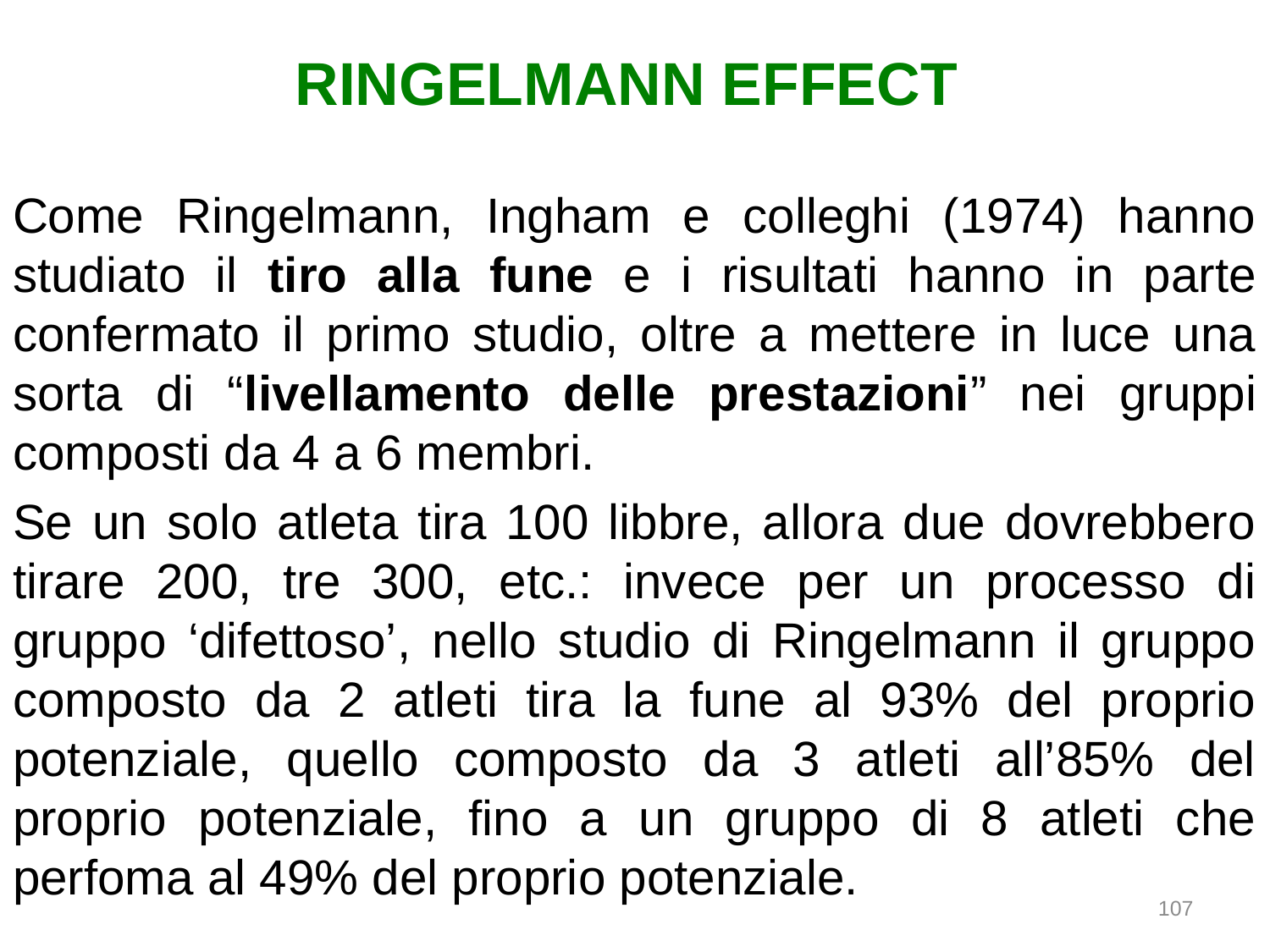

# RINGELMANN EFFECT
Come Ringelmann, Ingham e colleghi (1974) hanno studiato il tiro alla fune e i risultati hanno in parte confermato il primo studio, oltre a mettere in luce una sorta di “livellamento delle prestazioni” nei gruppi composti da 4 a 6 membri.
Se un solo atleta tira 100 libbre, allora due dovrebbero tirare 200, tre 300, etc.: invece per un processo di gruppo ‘difettoso’, nello studio di Ringelmann il gruppo composto da 2 atleti tira la fune al 93% del proprio potenziale, quello composto da 3 atleti all’85% del proprio potenziale, fino a un gruppo di 8 atleti che perfoma al 49% del proprio potenziale.

107